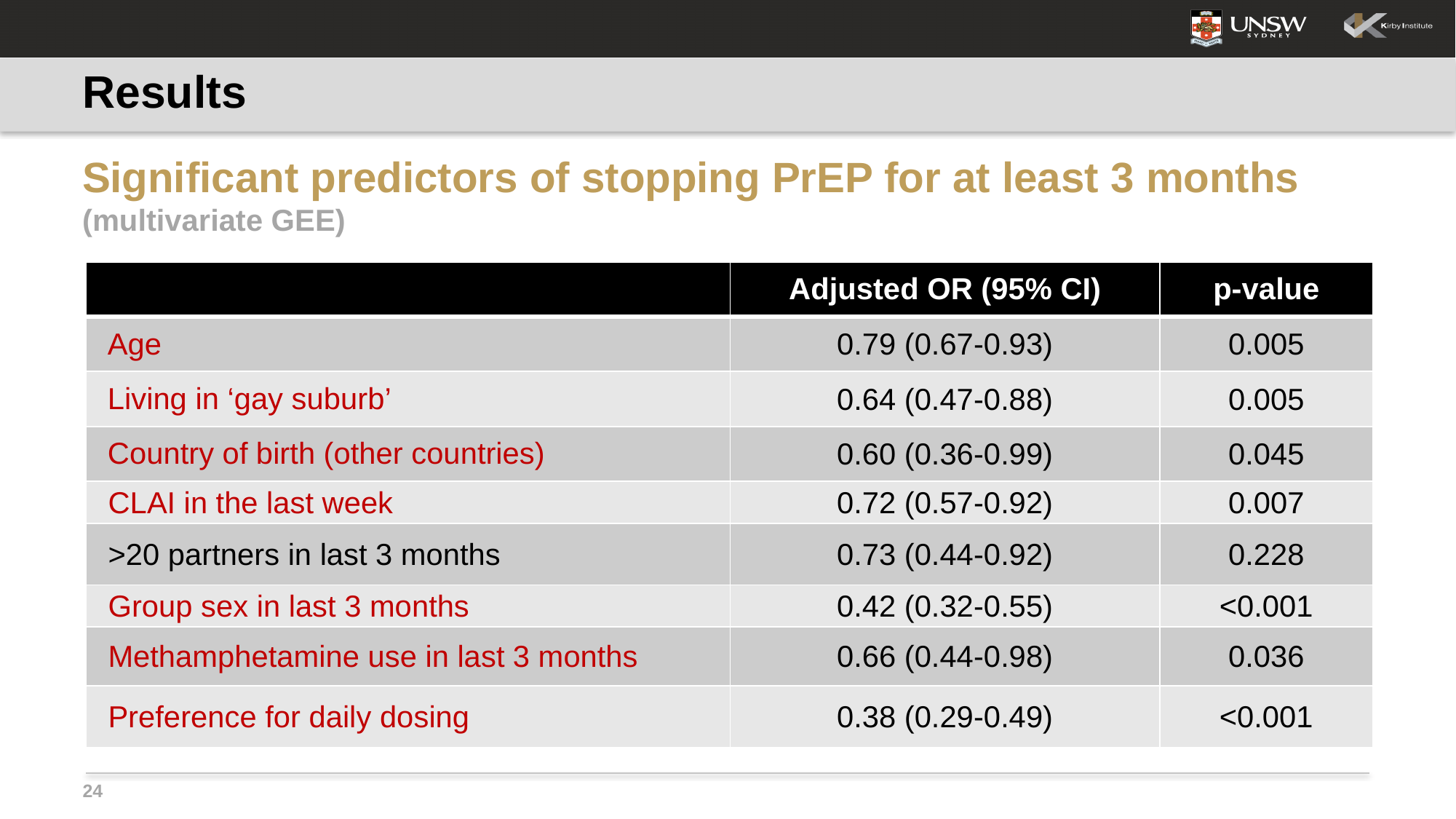

# Results
Significant predictors of stopping PrEP for at least 3 months (multivariate GEE)

|  | Adjusted OR (95% CI) | p-value |
| --- | --- | --- |
| Age | 0.79 (0.67-0.93) | 0.005 |
| Living in ‘gay suburb’ | 0.64 (0.47-0.88) | 0.005 |
| Country of birth (other countries) | 0.60 (0.36-0.99) | 0.045 |
| CLAI in the last week | 0.72 (0.57-0.92) | 0.007 |
| >20 partners in last 3 months | 0.73 (0.44-0.92) | 0.228 |
| Group sex in last 3 months | 0.42 (0.32-0.55) | <0.001 |
| Methamphetamine use in last 3 months | 0.66 (0.44-0.98) | 0.036 |
| Preference for daily dosing | 0.38 (0.29-0.49) | <0.001 |

24